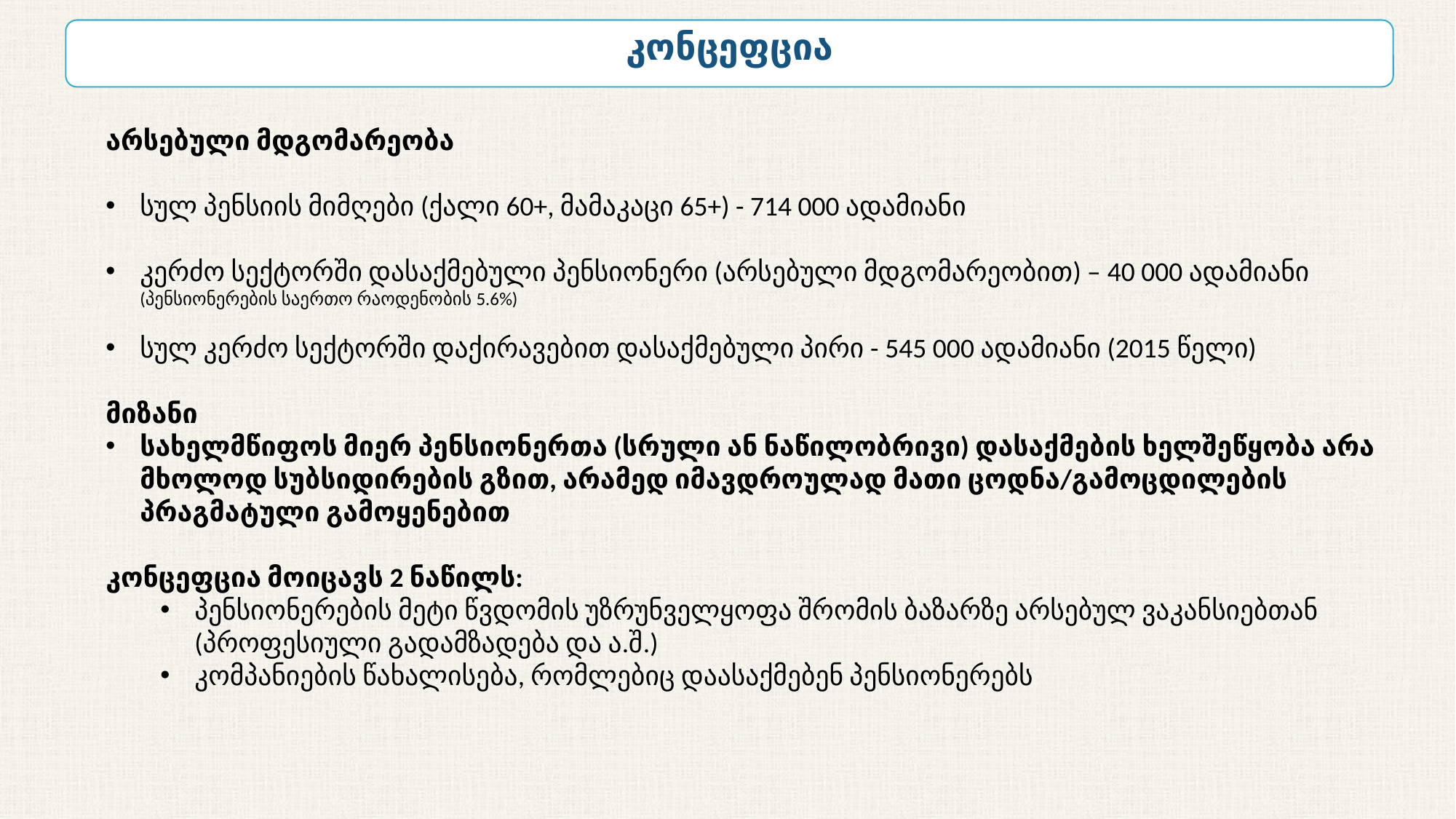

კონცეფცია
არსებული მდგომარეობა

სულ პენსიის მიმღები (ქალი 60+, მამაკაცი 65+) - 714 000 ადამიანი

კერძო სექტორში დასაქმებული პენსიონერი (არსებული მდგომარეობით) – 40 000 ადამიანი (პენსიონერების საერთო რაოდენობის 5.6%)

სულ კერძო სექტორში დაქირავებით დასაქმებული პირი - 545 000 ადამიანი (2015 წელი)
მიზანი
სახელმწიფოს მიერ პენსიონერთა (სრული ან ნაწილობრივი) დასაქმების ხელშეწყობა არა მხოლოდ სუბსიდირების გზით, არამედ იმავდროულად მათი ცოდნა/გამოცდილების პრაგმატული გამოყენებით

კონცეფცია მოიცავს 2 ნაწილს:
პენსიონერების მეტი წვდომის უზრუნველყოფა შრომის ბაზარზე არსებულ ვაკანსიებთან (პროფესიული გადამზადება და ა.შ.)
კომპანიების წახალისება, რომლებიც დაასაქმებენ პენსიონერებს